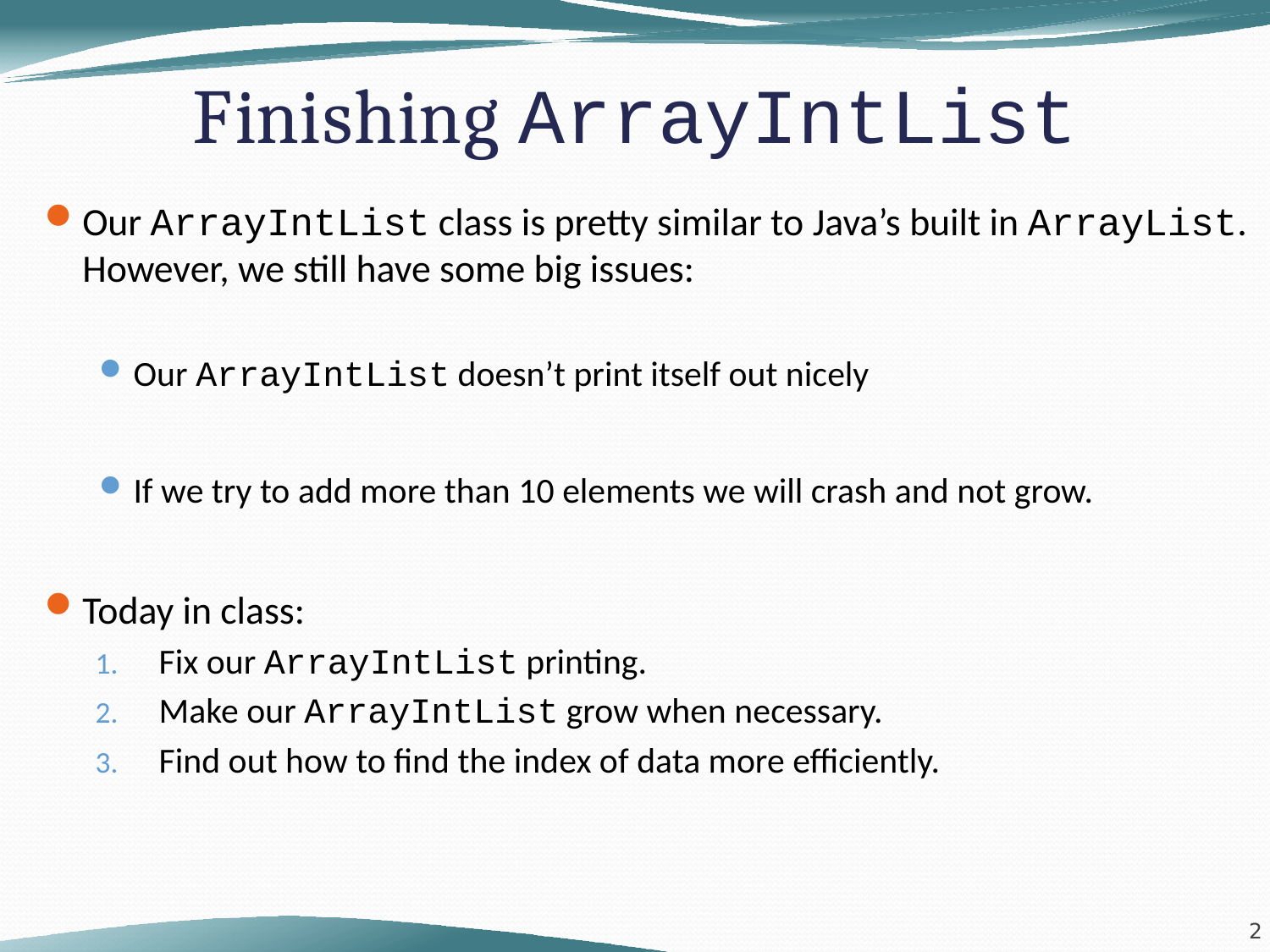

# Finishing ArrayIntList
Our ArrayIntList class is pretty similar to Java’s built in ArrayList. However, we still have some big issues:

Our ArrayIntList doesn’t print itself out nicely

If we try to add more than 10 elements we will crash and not grow.

Today in class:
Fix our ArrayIntList printing.
Make our ArrayIntList grow when necessary.
Find out how to find the index of data more efficiently.